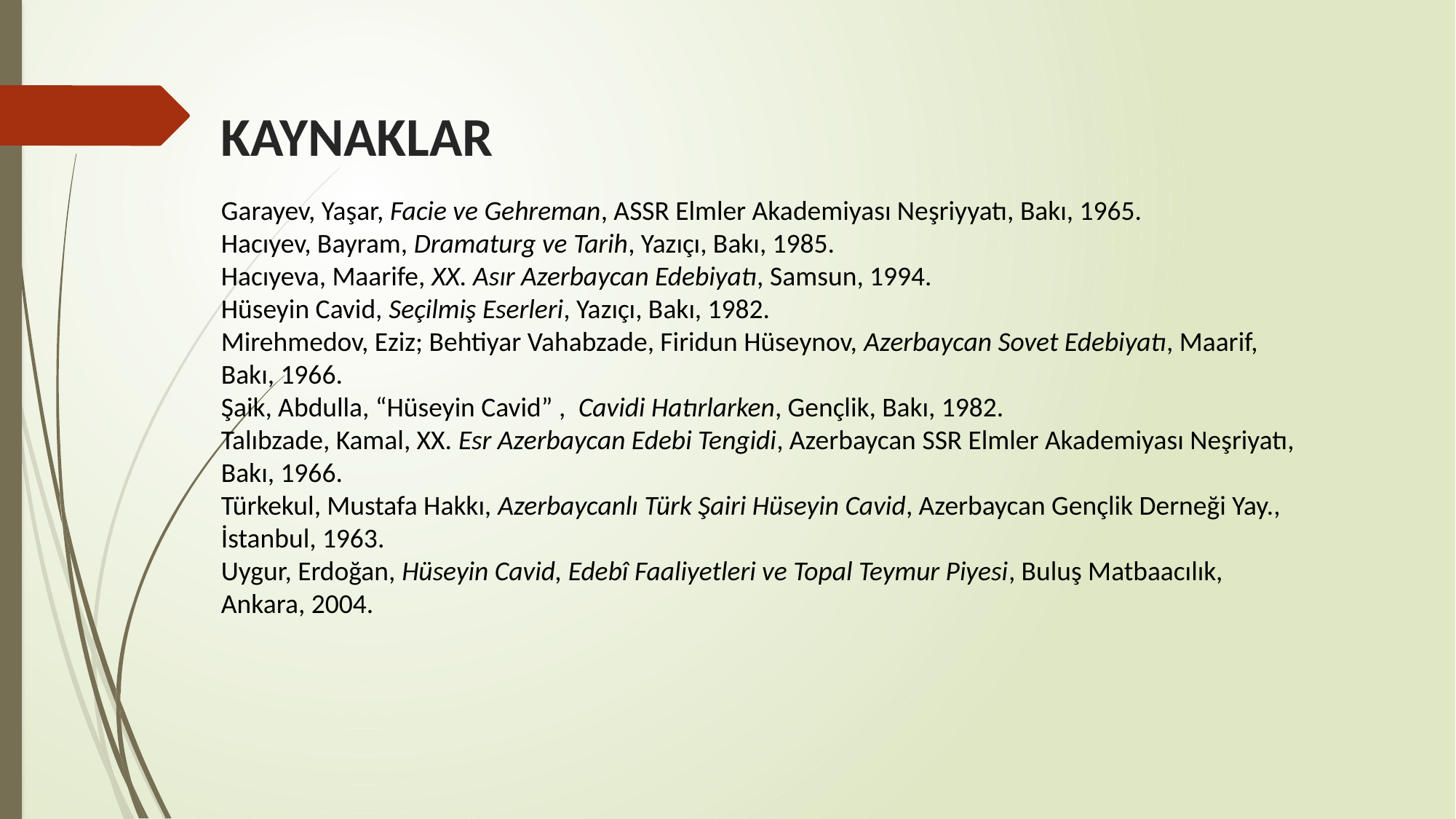

KAYNAKLAR
Garayev, Yaşar, Facie ve Gehreman, ASSR Elmler Akademiyası Neşriyyatı, Bakı, 1965.
Hacıyev, Bayram, Dramaturg ve Tarih, Yazıçı, Bakı, 1985.
Hacıyeva, Maarife, XX. Asır Azerbaycan Edebiyatı, Samsun, 1994.
Hüseyin Cavid, Seçilmiş Eserleri, Yazıçı, Bakı, 1982.
Mirehmedov, Eziz; Behtiyar Vahabzade, Firidun Hüseynov, Azerbaycan Sovet Edebiyatı, Maarif, Bakı, 1966.
Şaik, Abdulla, “Hüseyin Cavid” ,  Cavidi Hatırlarken, Gençlik, Bakı, 1982.
Talıbzade, Kamal, XX. Esr Azerbaycan Edebi Tengidi, Azerbaycan SSR Elmler Akademiyası Neşriyatı, Bakı, 1966.
Türkekul, Mustafa Hakkı, Azerbaycanlı Türk Şairi Hüseyin Cavid, Azerbaycan Gençlik Derneği Yay., İstanbul, 1963.
Uygur, Erdoğan, Hüseyin Cavid, Edebî Faaliyetleri ve Topal Teymur Piyesi, Buluş Matbaacılık, Ankara, 2004.